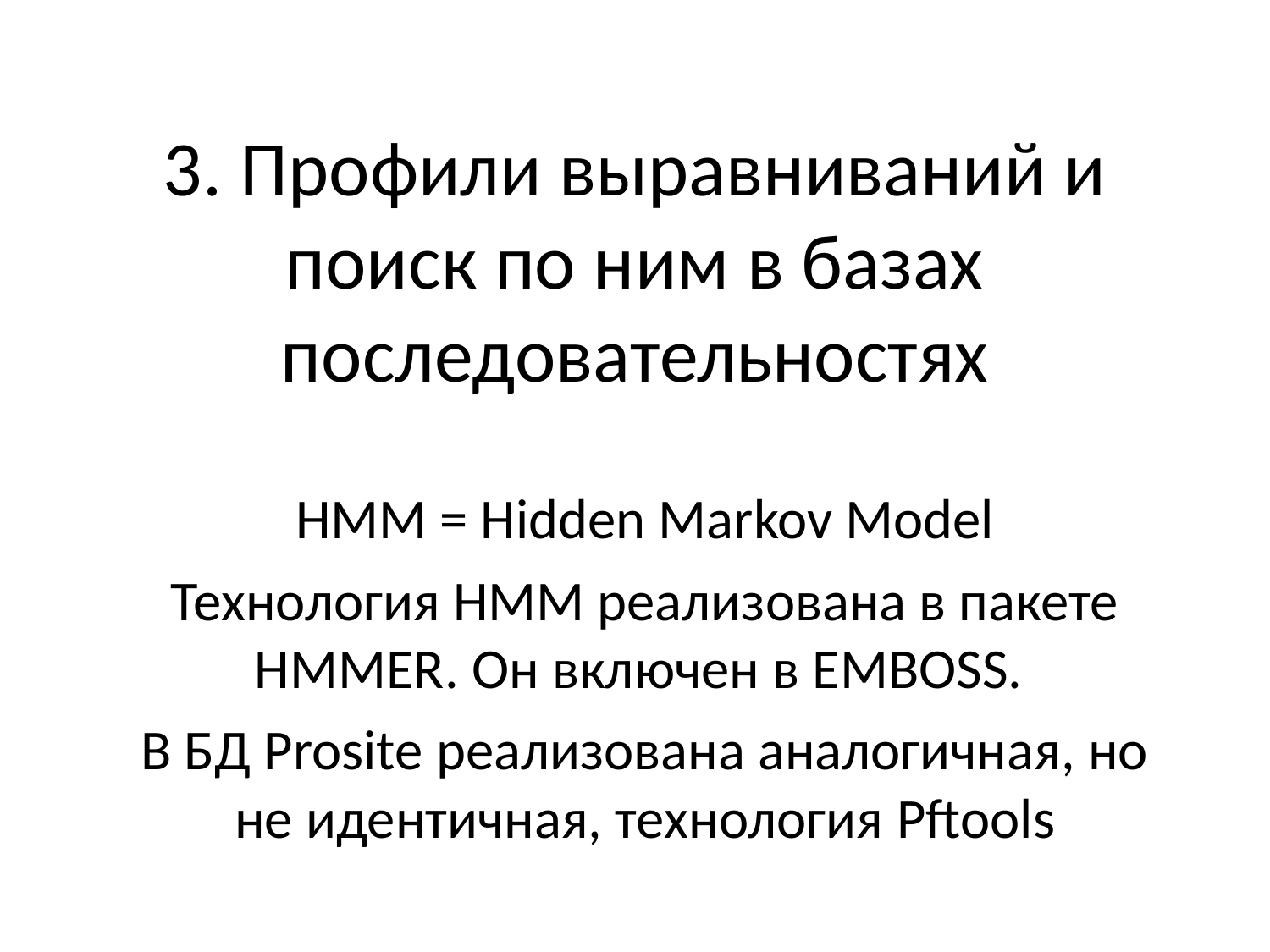

# 3. Профили выравниваний и поиск по ним в базах последовательностях
HMM = Hidden Markov Model
Технология HMM реализована в пакете HMMER. Он включен в EMBOSS.
В БД Prosite реализована аналогичная, но не идентичная, технология Pftools